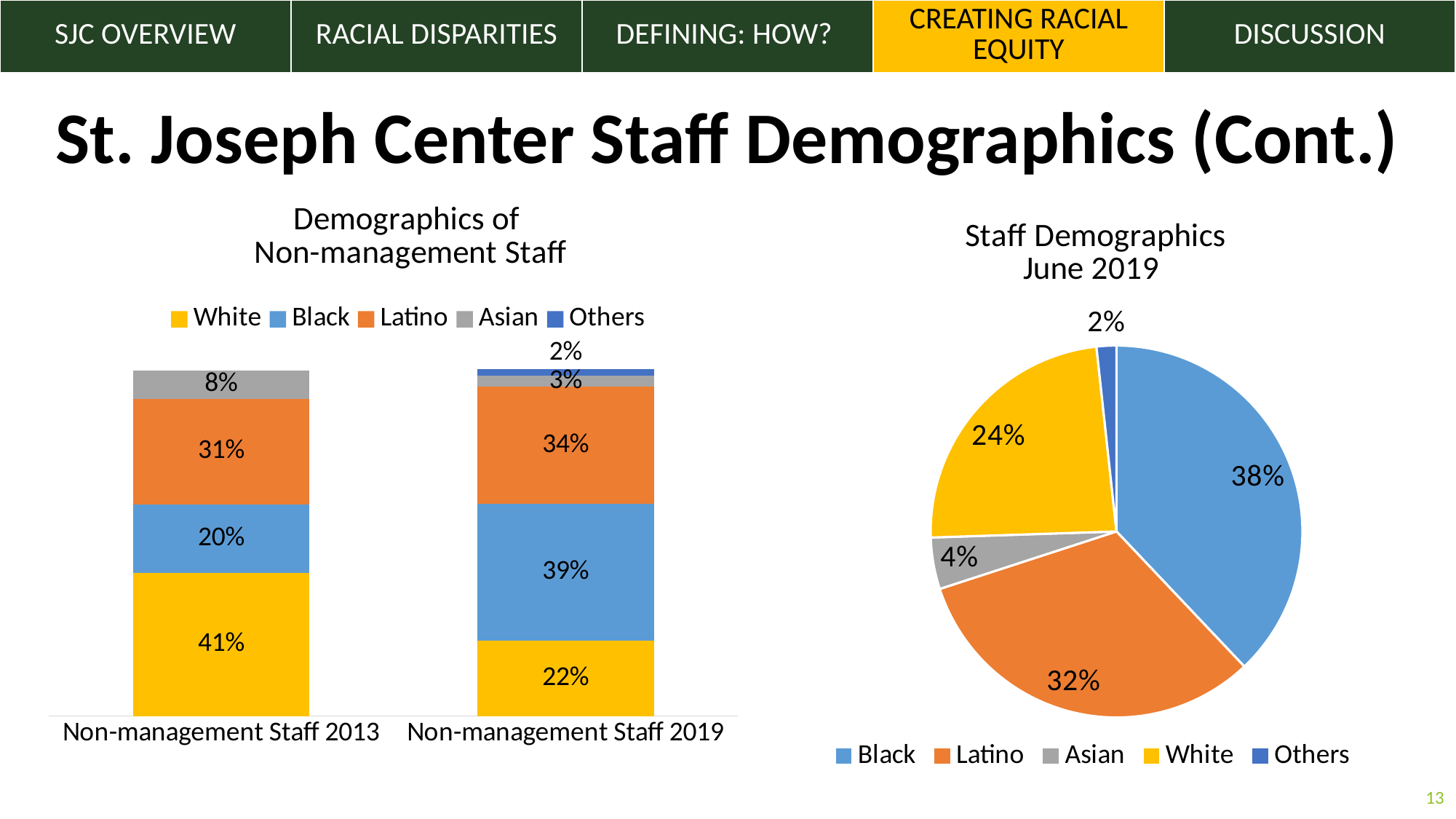

| SJC OVERVIEW | RACIAL DISPARITIES | DEFINING: HOW? | CREATING RACIAL EQUITY | DISCUSSION |
| --- | --- | --- | --- | --- |
St. Joseph Center Staff Demographics (Cont.)

### Chart: Staff Demographics
June 2019

| Category | Staff Demographics  |
|---|---|
| Black | 0.3793103448275862 |
| Latino | 0.32068965517241377 |
| Asian | 0.04482758620689655 |
| White | 0.23793103448275862 |
| Others  | 0.017241379310344827 |

### Chart: Demographics of
Non-management Staff

| Category | White | Black | Latino | Asian | Others |
|---|---|---|---|---|---|
| Non-management Staff 2013 | 0.4144144144144144 | 0.1981981981981982 | 0.3063063063063063 | 0.08108108108108109 | None |
| Non-management Staff 2019 | 0.21929824561403508 | 0.39473684210526316 | 0.34 | 0.03070175438596491 | 0.02 |
13